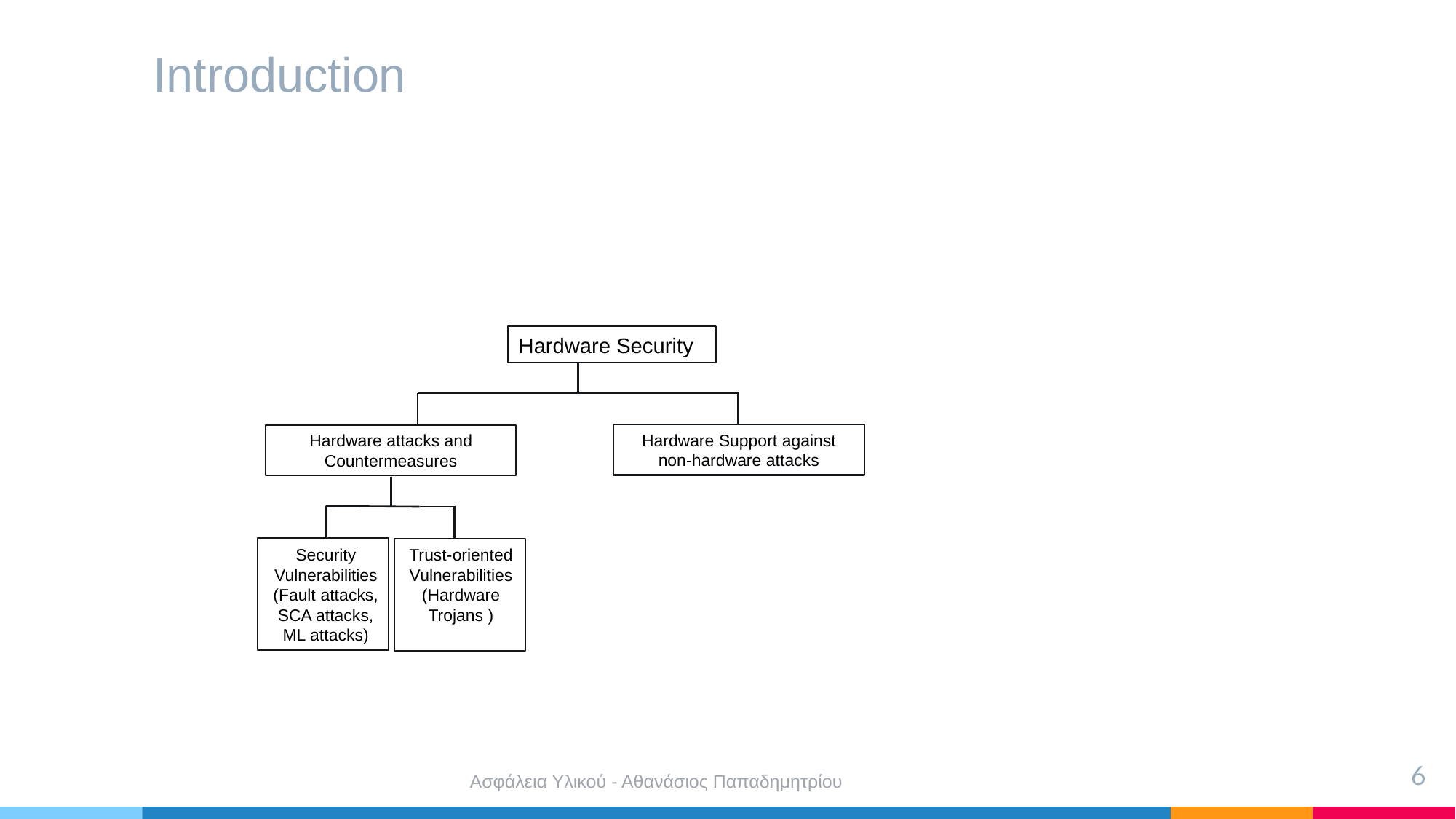

# Introduction

Hardware Security
Hardware Support against non-hardware attacks
Hardware attacks and Countermeasures

Security Vulnerabilities
(Fault attacks, SCA attacks, ML attacks)
Trust-oriented Vulnerabilities
(Hardware Trojans )
6
Ασφάλεια Υλικού - Αθανάσιος Παπαδημητρίου